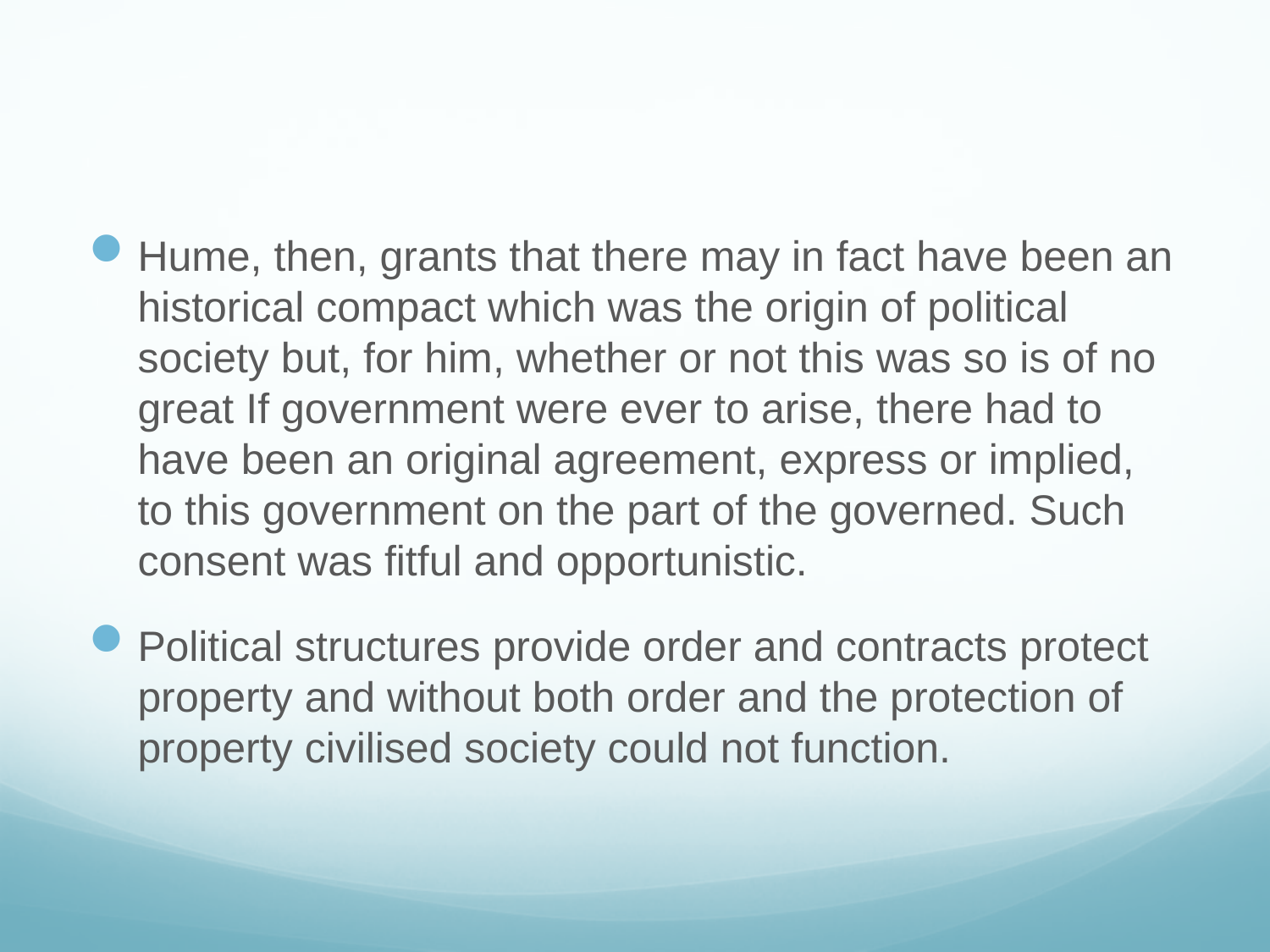

#
Hume, then, grants that there may in fact have been an historical compact which was the origin of political society but, for him, whether or not this was so is of no great If government were ever to arise, there had to have been an original agreement, express or implied, to this government on the part of the governed. Such consent was fitful and opportunistic.
Political structures provide order and contracts protect property and without both order and the protection of property civilised society could not function.